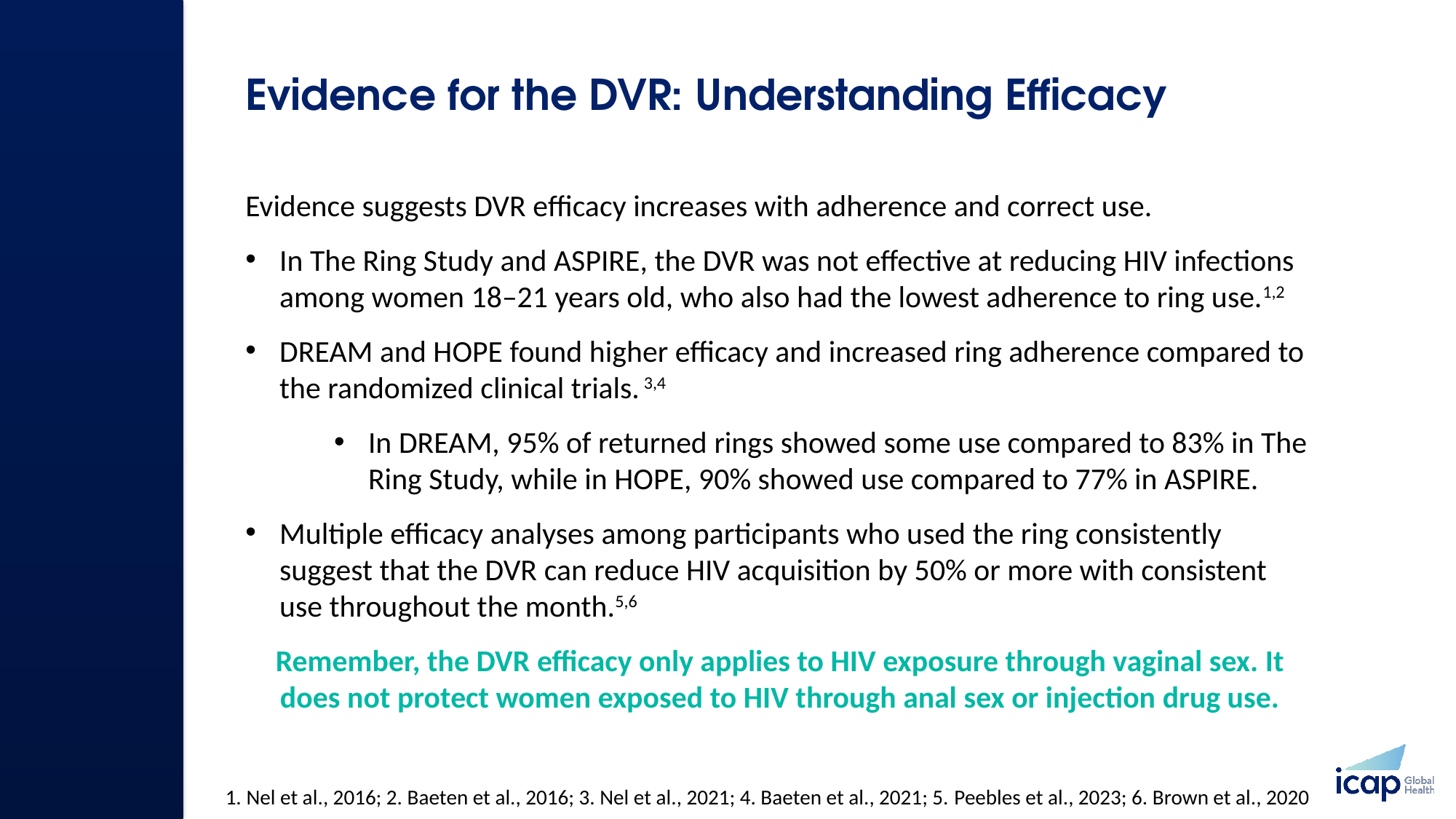

# Evidence for the DVR: Understanding Efficacy
Evidence suggests DVR efficacy increases with adherence and correct use.
In The Ring Study and ASPIRE, the DVR was not effective at reducing HIV infections among women 18–21 years old, who also had the lowest adherence to ring use.1,2
DREAM and HOPE found higher efficacy and increased ring adherence compared to the randomized clinical trials. 3,4
In DREAM, 95% of returned rings showed some use compared to 83% in The Ring Study, while in HOPE, 90% showed use compared to 77% in ASPIRE.
Multiple efficacy analyses among participants who used the ring consistently suggest that the DVR can reduce HIV acquisition by 50% or more with consistent use throughout the month.5,6
Remember, the DVR efficacy only applies to HIV exposure through vaginal sex. It does not protect women exposed to HIV through anal sex or injection drug use.
1. Nel et al., 2016; 2. Baeten et al., 2016; 3. Nel et al., 2021; 4. Baeten et al., 2021; 5. Peebles et al., 2023; 6. Brown et al., 2020